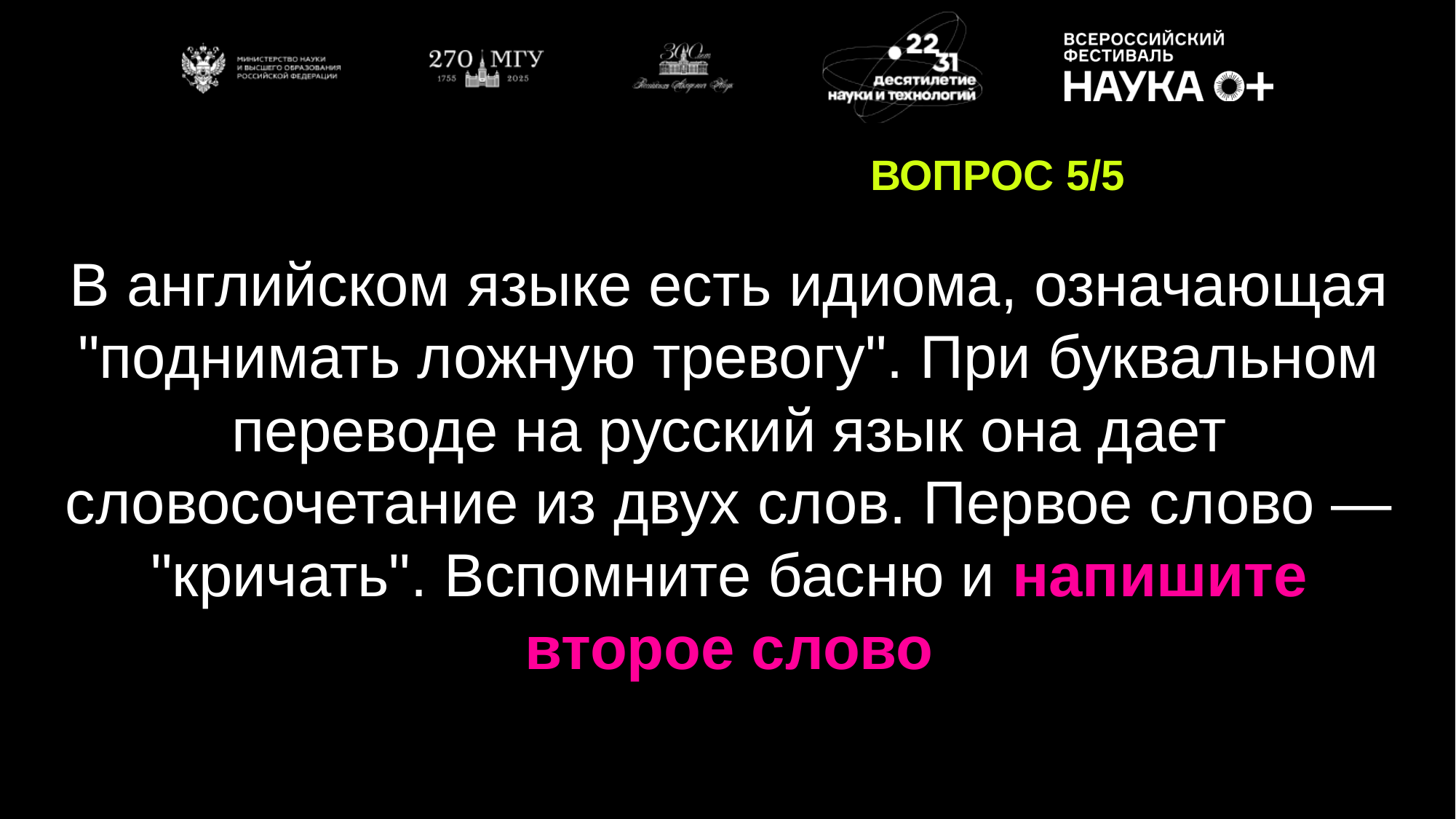

ВОПРОС 5/5
В английском языке есть идиома, означающая "поднимать ложную тревогу". При буквальном переводе на русский язык она дает словосочетание из двух слов. Первое слово — "кричать". Вспомните басню и напишите второе слово